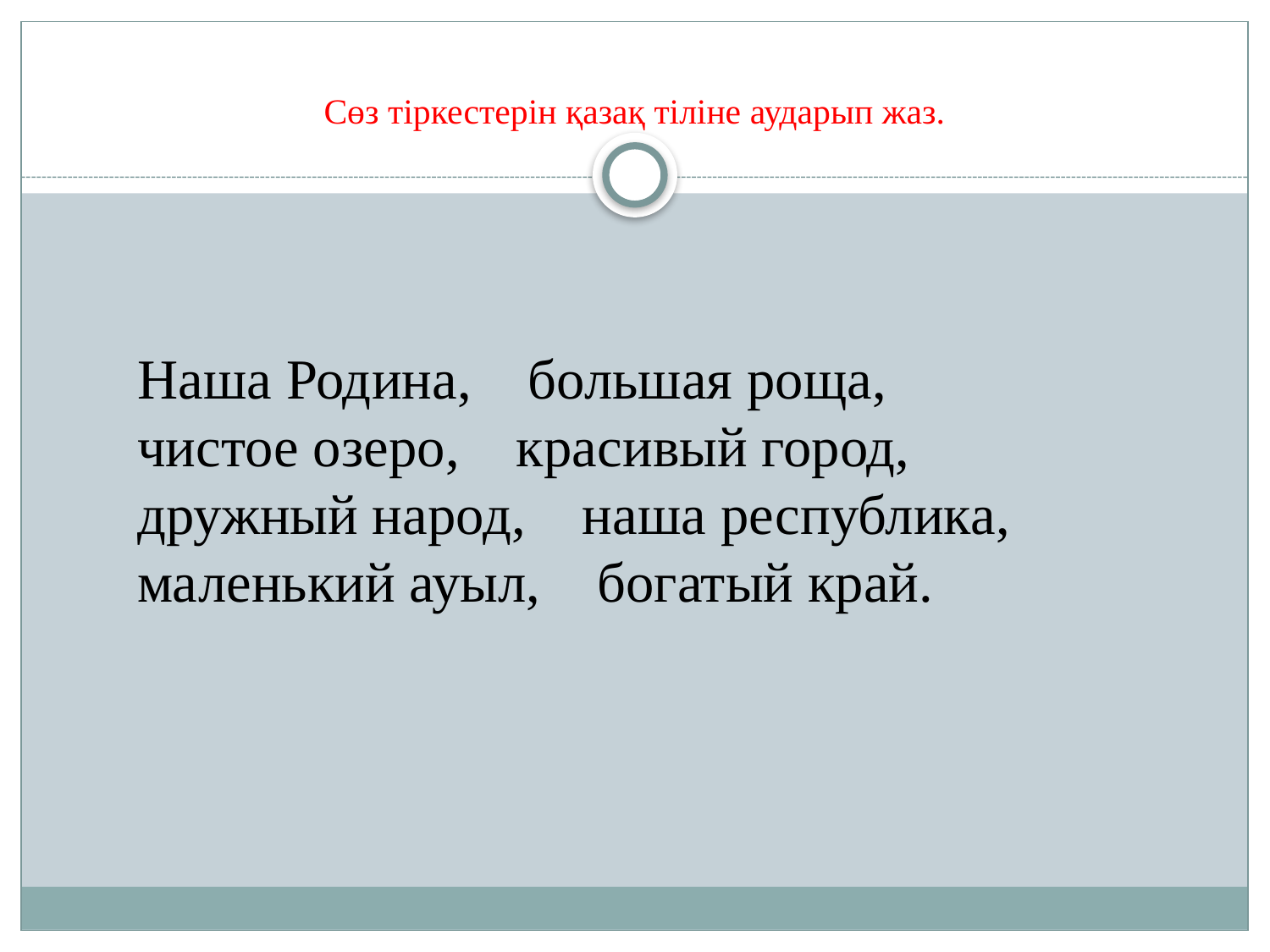

# Сөз тіркестерін қазақ тіліне аударып жаз.
Наша Родина,    большая роща,            чистое озеро,    красивый город, дружный народ,    наша республика, маленький ауыл,    богатый край.